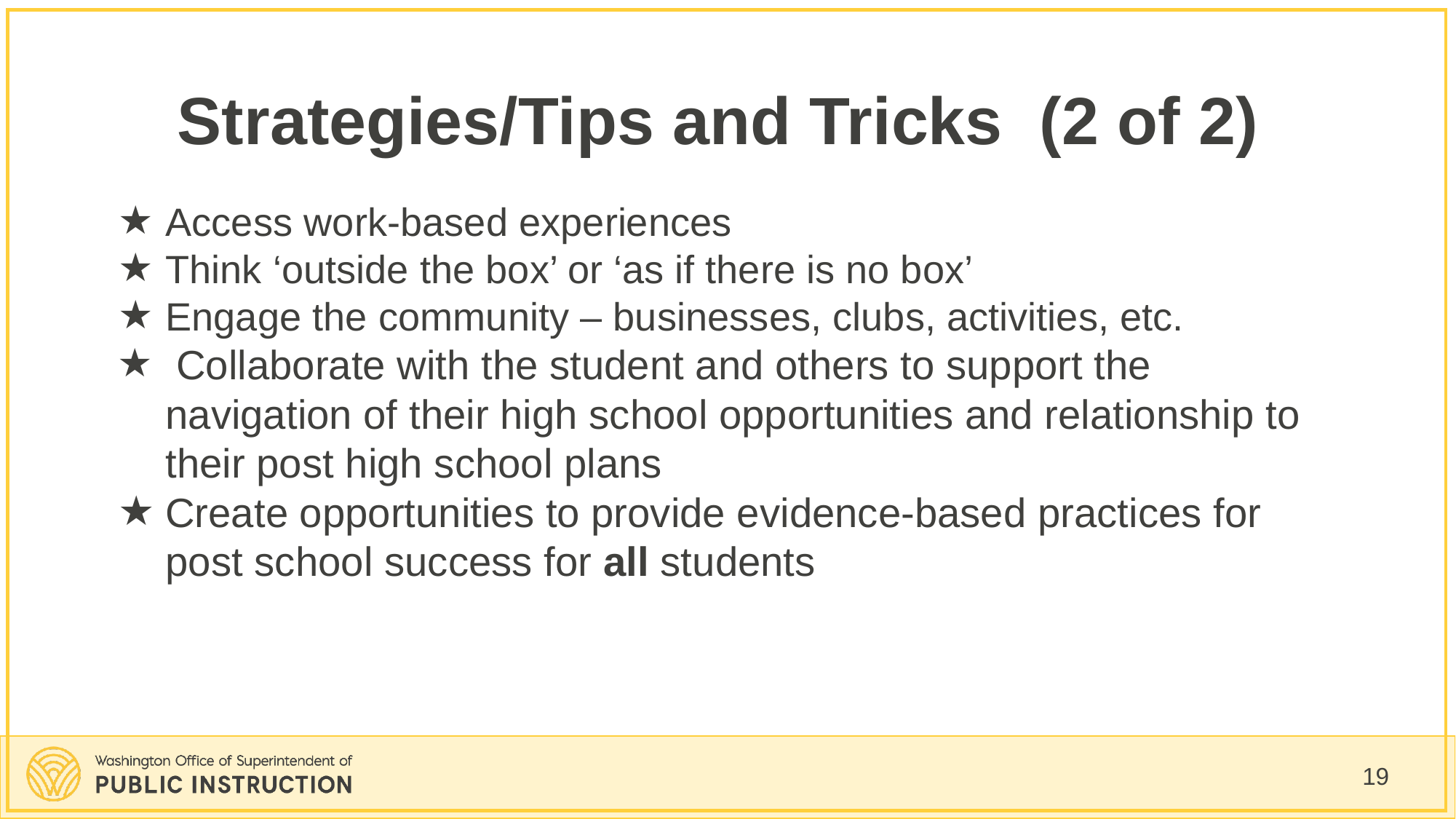

# Strategies/Tips and Tricks  (2 of 2)
Access work-based experiences
Think ‘outside the box’ or ‘as if there is no box’
Engage the community – businesses, clubs, activities, etc.
 Collaborate with the student and others to support the  navigation of their high school opportunities and relationship to their post high school plans
Create opportunities to provide evidence-based practices for post school success for all students

19